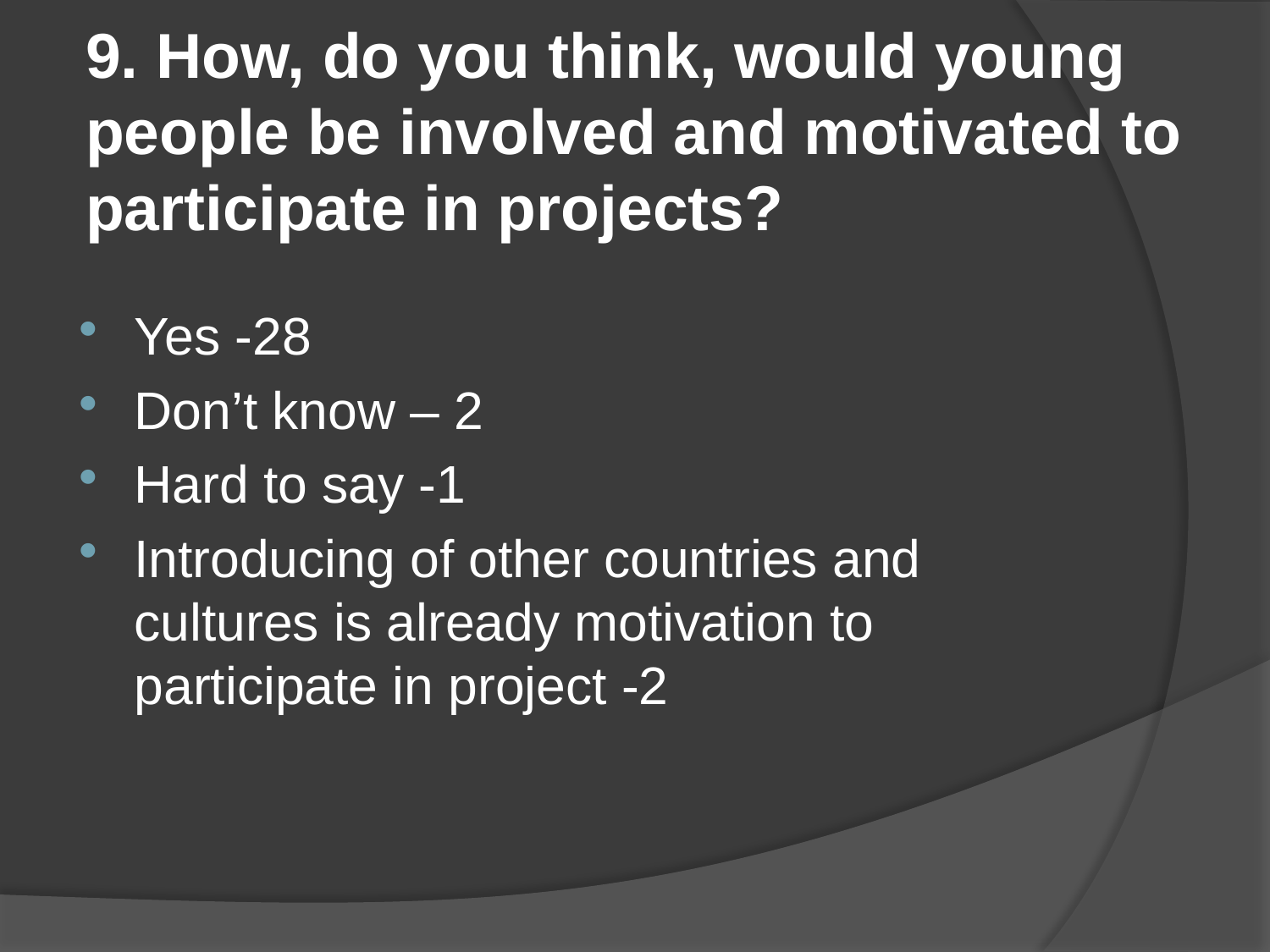

# 9. How, do you think, would young people be involved and motivated to participate in projects?

Yes -28
Don’t know – 2
Hard to say -1
Introducing of other countries and cultures is already motivation to participate in project -2